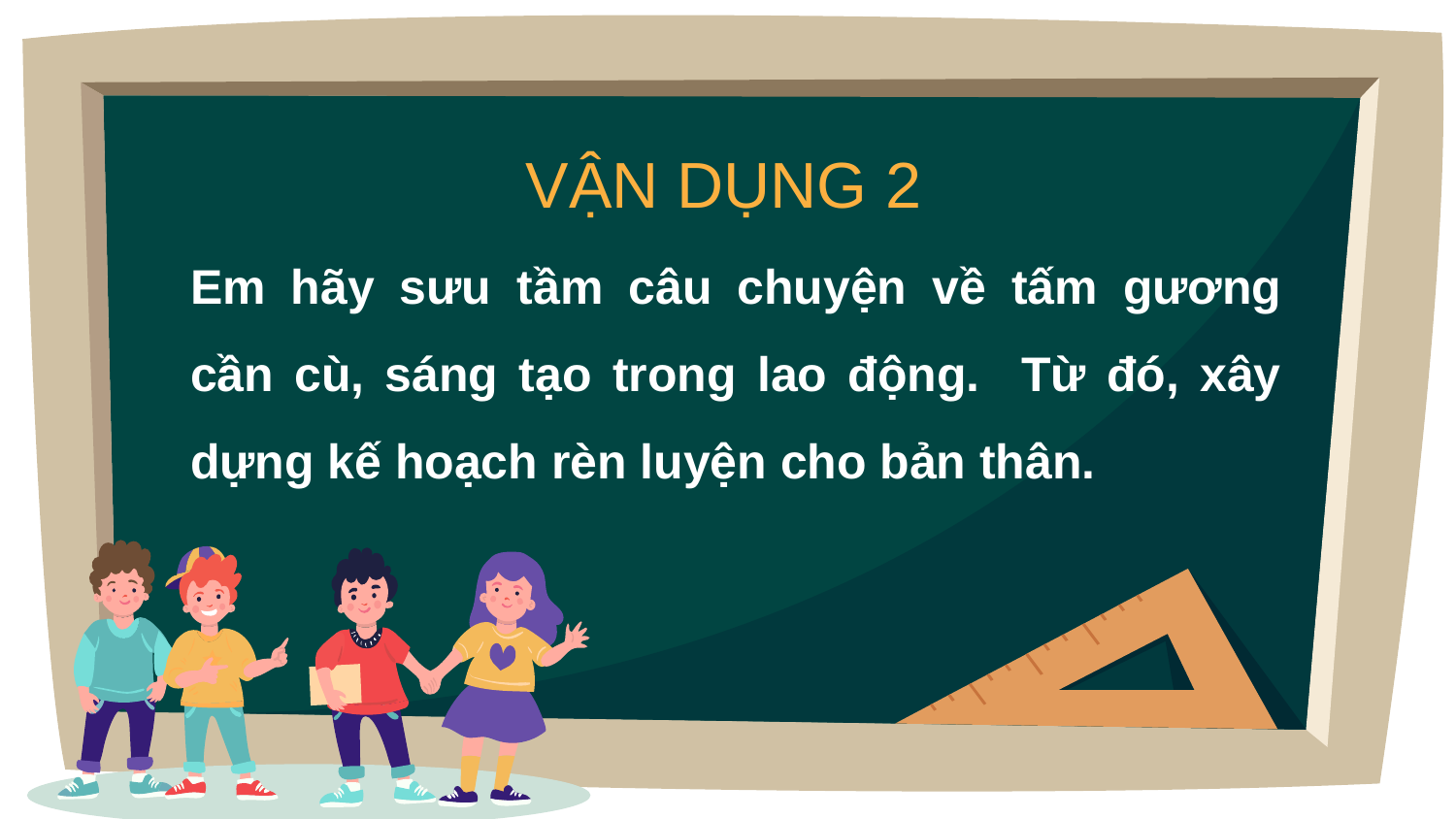

VẬN DỤNG 2
Em hãy sưu tầm câu chuyện về tấm gương cần cù, sáng tạo trong lao động.  Từ đó, xây dựng kế hoạch rèn luyện cho bản thân.